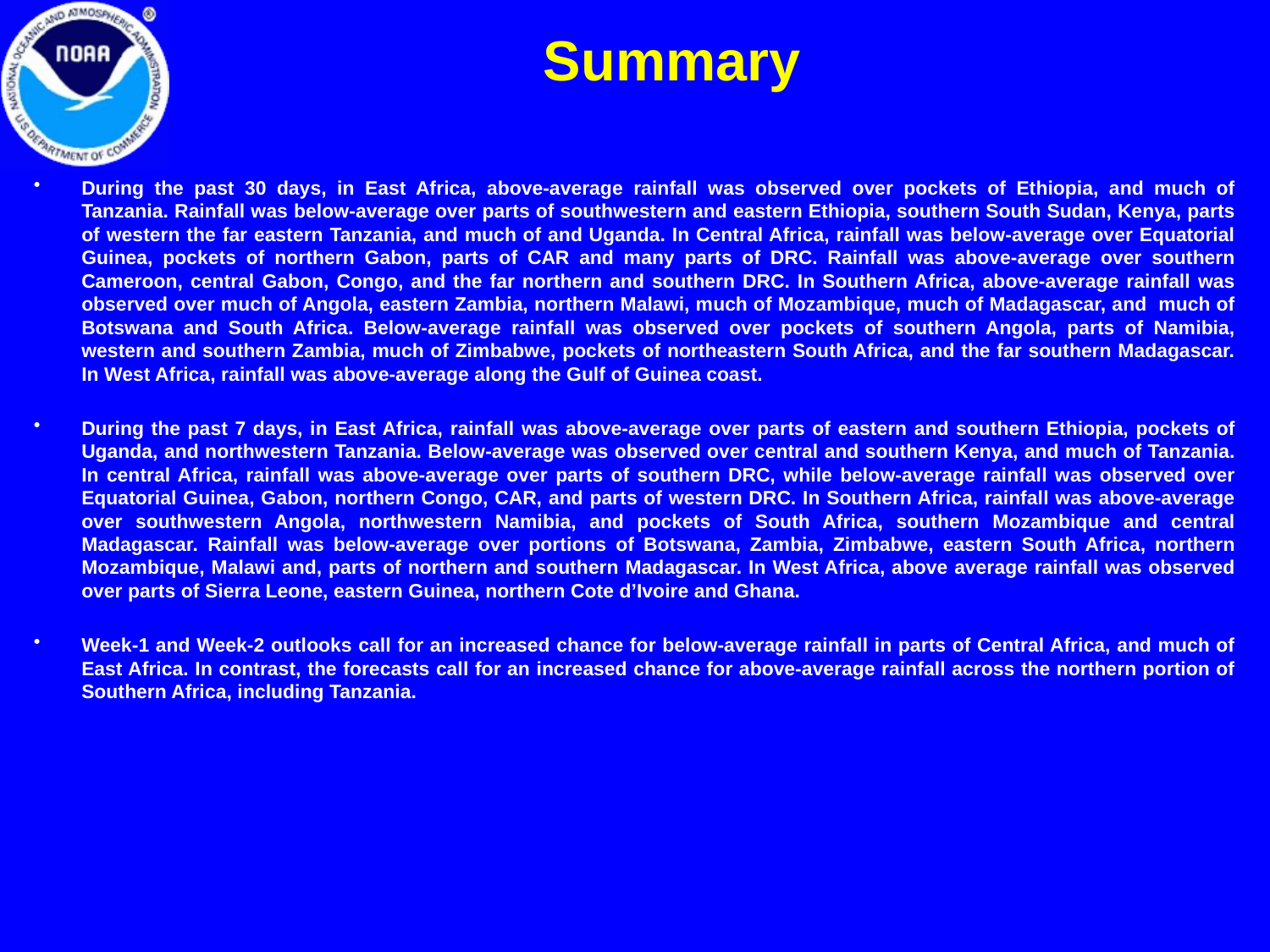

Summary
During the past 30 days, in East Africa, above-average rainfall was observed over pockets of Ethiopia, and much of Tanzania. Rainfall was below-average over parts of southwestern and eastern Ethiopia, southern South Sudan, Kenya, parts of western the far eastern Tanzania, and much of and Uganda. In Central Africa, rainfall was below-average over Equatorial Guinea, pockets of northern Gabon, parts of CAR and many parts of DRC. Rainfall was above-average over southern Cameroon, central Gabon, Congo, and the far northern and southern DRC. In Southern Africa, above-average rainfall was observed over much of Angola, eastern Zambia, northern Malawi, much of Mozambique, much of Madagascar, and  much of Botswana and South Africa. Below-average rainfall was observed over pockets of southern Angola, parts of Namibia, western and southern Zambia, much of Zimbabwe, pockets of northeastern South Africa, and the far southern Madagascar. In West Africa, rainfall was above-average along the Gulf of Guinea coast.

During the past 7 days, in East Africa, rainfall was above-average over parts of eastern and southern Ethiopia, pockets of Uganda, and northwestern Tanzania. Below-average was observed over central and southern Kenya, and much of Tanzania. In central Africa, rainfall was above-average over parts of southern DRC, while below-average rainfall was observed over Equatorial Guinea, Gabon, northern Congo, CAR, and parts of western DRC. In Southern Africa, rainfall was above-average over southwestern Angola, northwestern Namibia, and pockets of South Africa, southern Mozambique and central Madagascar. Rainfall was below-average over portions of Botswana, Zambia, Zimbabwe, eastern South Africa, northern Mozambique, Malawi and, parts of northern and southern Madagascar. In West Africa, above average rainfall was observed over parts of Sierra Leone, eastern Guinea, northern Cote d’Ivoire and Ghana.

Week-1 and Week-2 outlooks call for an increased chance for below-average rainfall in parts of Central Africa, and much of East Africa. In contrast, the forecasts call for an increased chance for above-average rainfall across the northern portion of Southern Africa, including Tanzania.